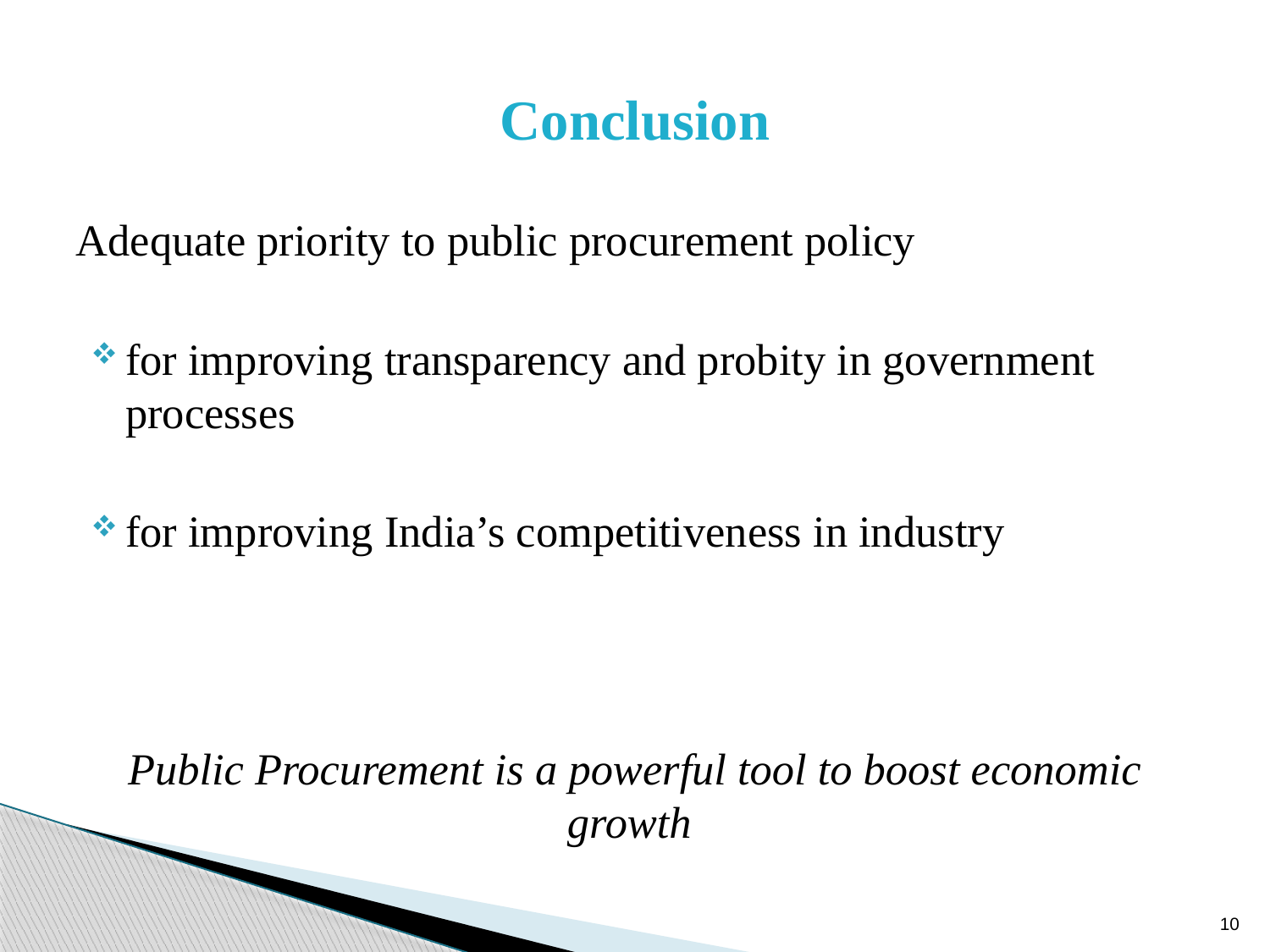

# Conclusion
Adequate priority to public procurement policy

for improving transparency and probity in government processes

for improving India’s competitiveness in industry

Public Procurement is a powerful tool to boost economic growth

10